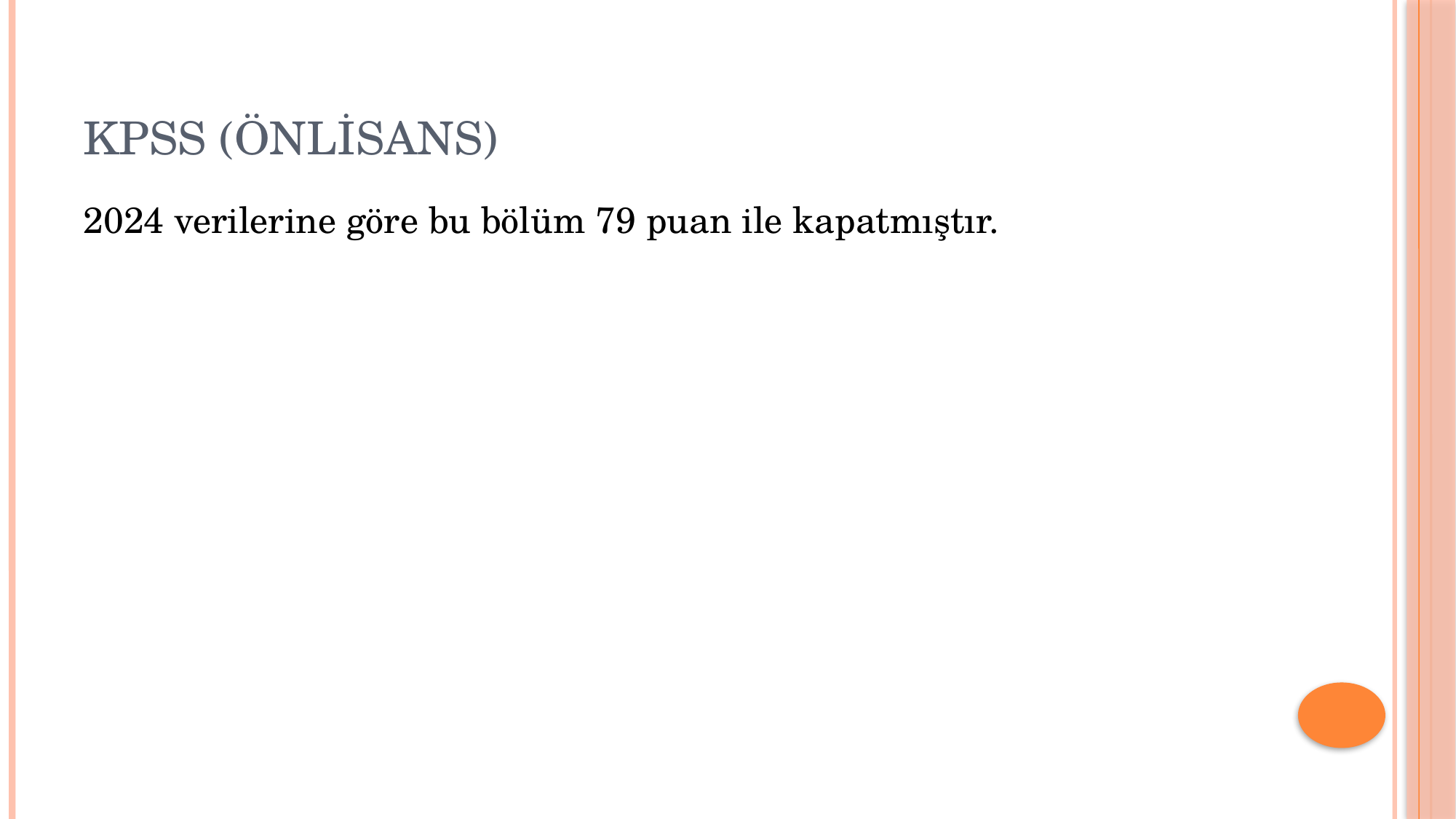

# KPSS (ÖNLİSANS)
2024 verilerine göre bu bölüm 79 puan ile kapatmıştır.